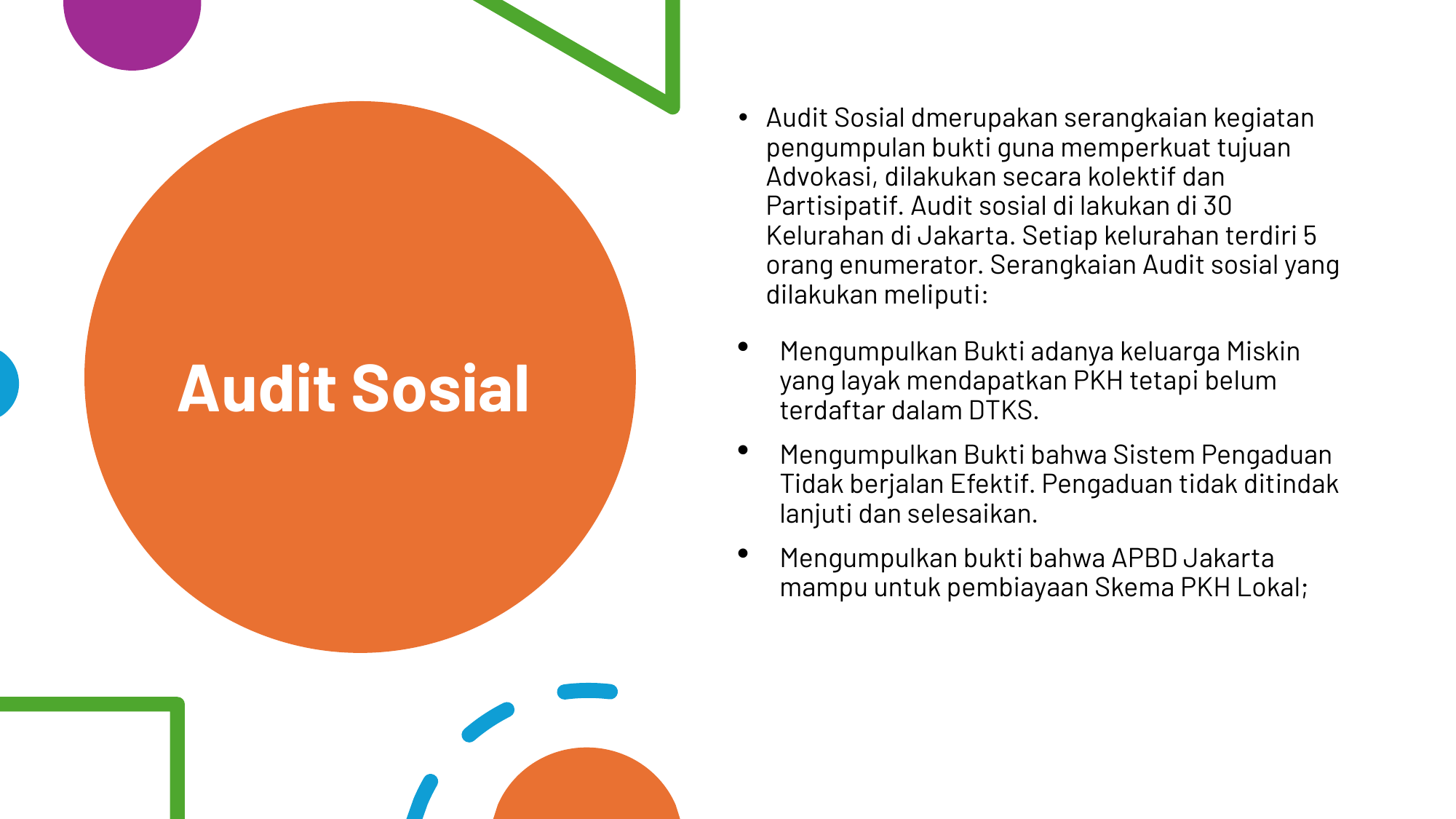

Audit Sosial dmerupakan serangkaian kegiatan pengumpulan bukti guna memperkuat tujuan Advokasi, dilakukan secara kolektif dan Partisipatif. Audit sosial di lakukan di 30 Kelurahan di Jakarta. Setiap kelurahan terdiri 5 orang enumerator. Serangkaian Audit sosial yang dilakukan meliputi:
Mengumpulkan Bukti adanya keluarga Miskin yang layak mendapatkan PKH tetapi belum terdaftar dalam DTKS.
Mengumpulkan Bukti bahwa Sistem Pengaduan Tidak berjalan Efektif. Pengaduan tidak ditindak lanjuti dan selesaikan.
Mengumpulkan bukti bahwa APBD Jakarta mampu untuk pembiayaan Skema PKH Lokal;

# Audit Sosial